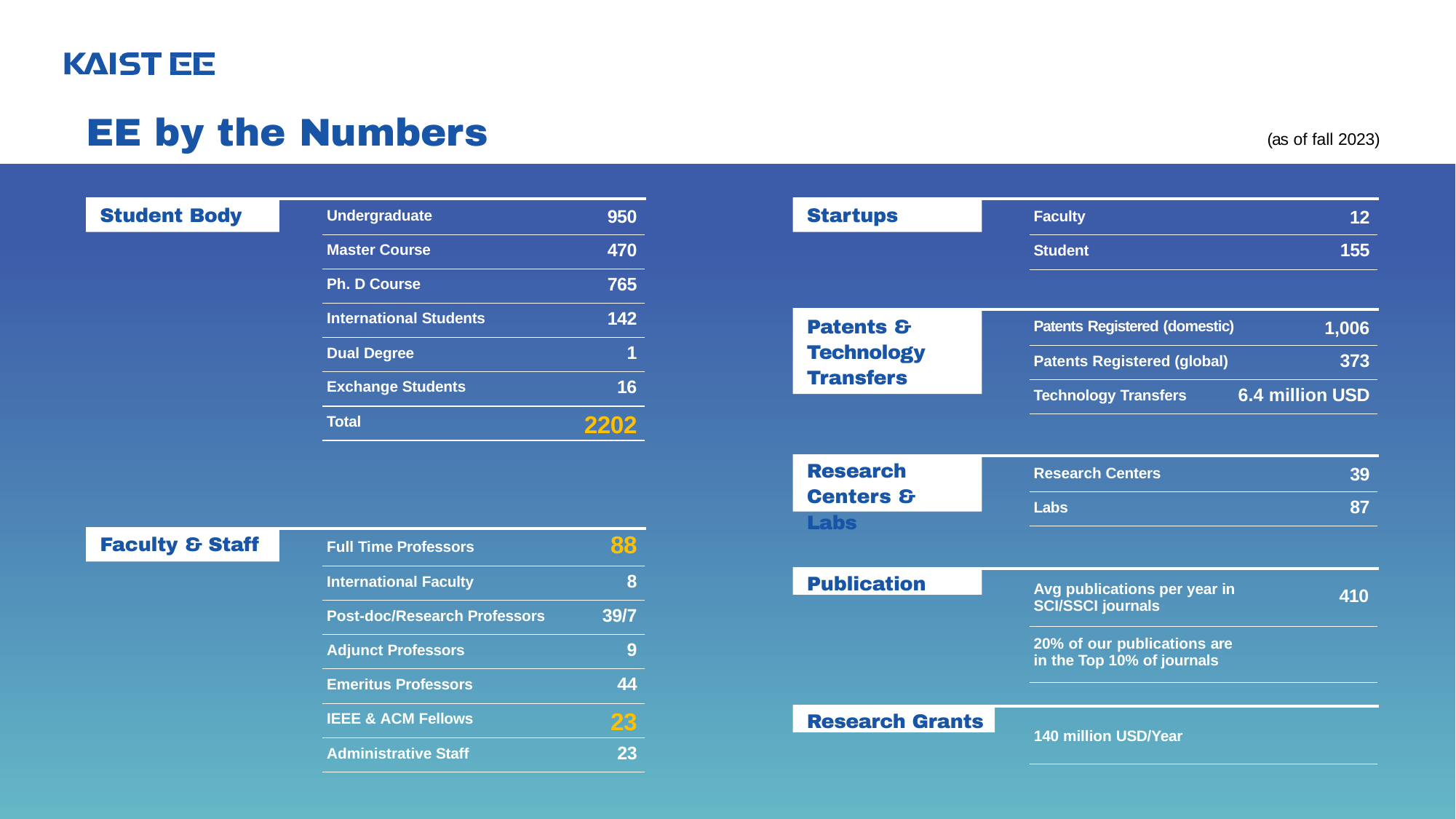

# EE by the Numbers
(as of fall 2023)

Student Body
Startups
| Undergraduate | 950 |
| --- | --- |
| Master Course | 470 |
| Ph. D Course | 765 |
| International Students | 142 |
| Dual Degree | 1 |
| Exchange Students | 16 |
| Total | 2202 |
| Faculty | 12 |
| --- | --- |
| Student | 155 |

Patents & Technology Transfers
| Patents Registered (domestic) | 1,006 |
| --- | --- |
| Patents Registered (global) | 373 |
| Technology Transfers | 6.4 million USD |

Research Centers & Labs

| Research Centers | 39 |
| --- | --- |
| Labs | 87 |

Faculty & Staff
| Full Time Professors | 88 |
| --- | --- |
| International Faculty | 8 |
| Post-doc/Research Professors | 39/7 |
| Adjunct Professors | 9 |
| Emeritus Professors | 44 |
| IEEE & ACM Fellows | 23 |
| Administrative Staff | 23 |
Publication

| Avg publications per year in SCI/SSCI journals | 410 |
| --- | --- |
| 20% of our publications are in the Top 10% of journals |  |
Research Grants

140 million USD/Year